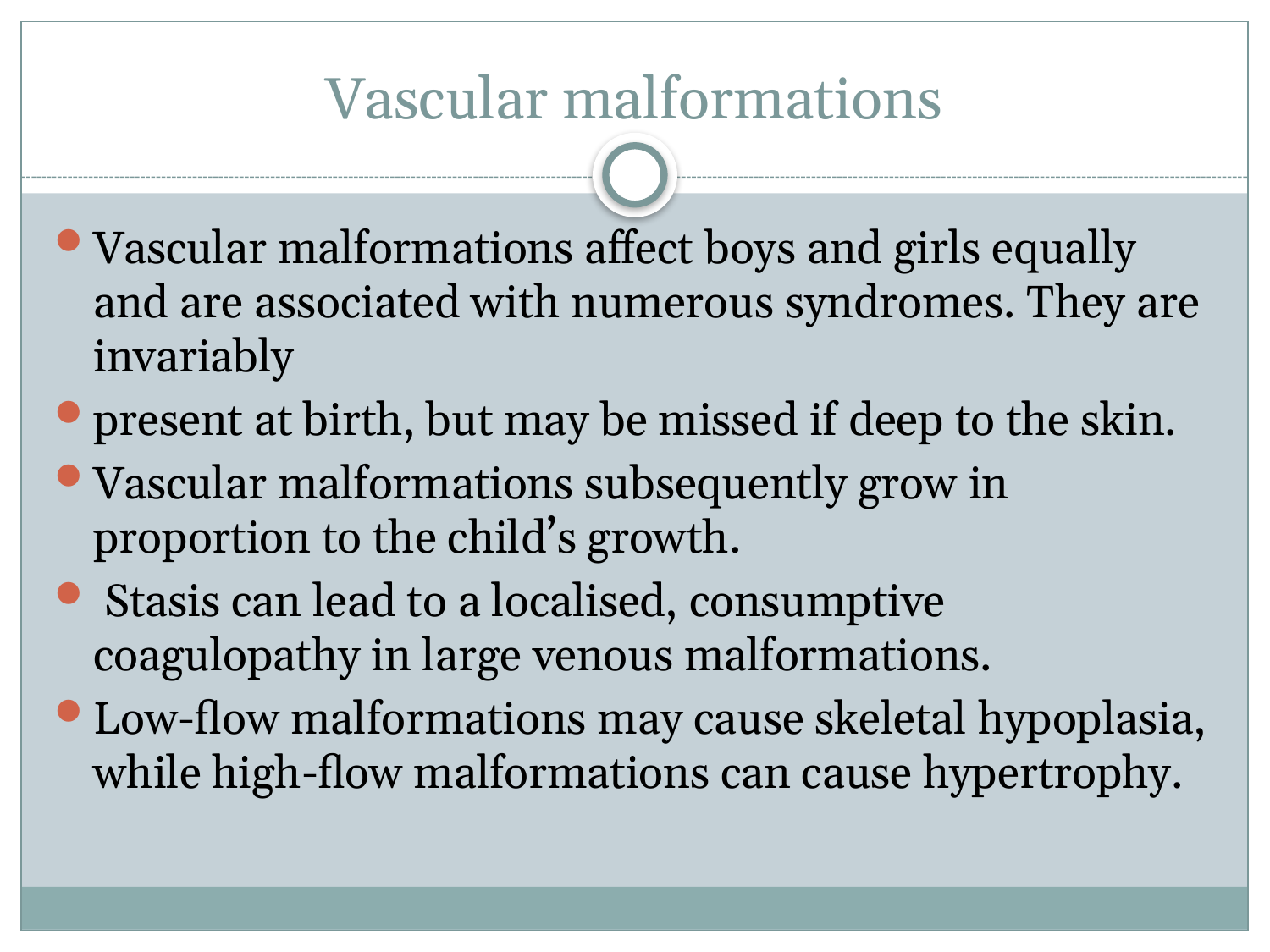

# Vascular malformations
Vascular malformations affect boys and girls equally and are associated with numerous syndromes. They are invariably
present at birth, but may be missed if deep to the skin.
Vascular malformations subsequently grow in proportion to the child’s growth.
 Stasis can lead to a localised, consumptive coagulopathy in large venous malformations.
Low-flow malformations may cause skeletal hypoplasia, while high-flow malformations can cause hypertrophy.